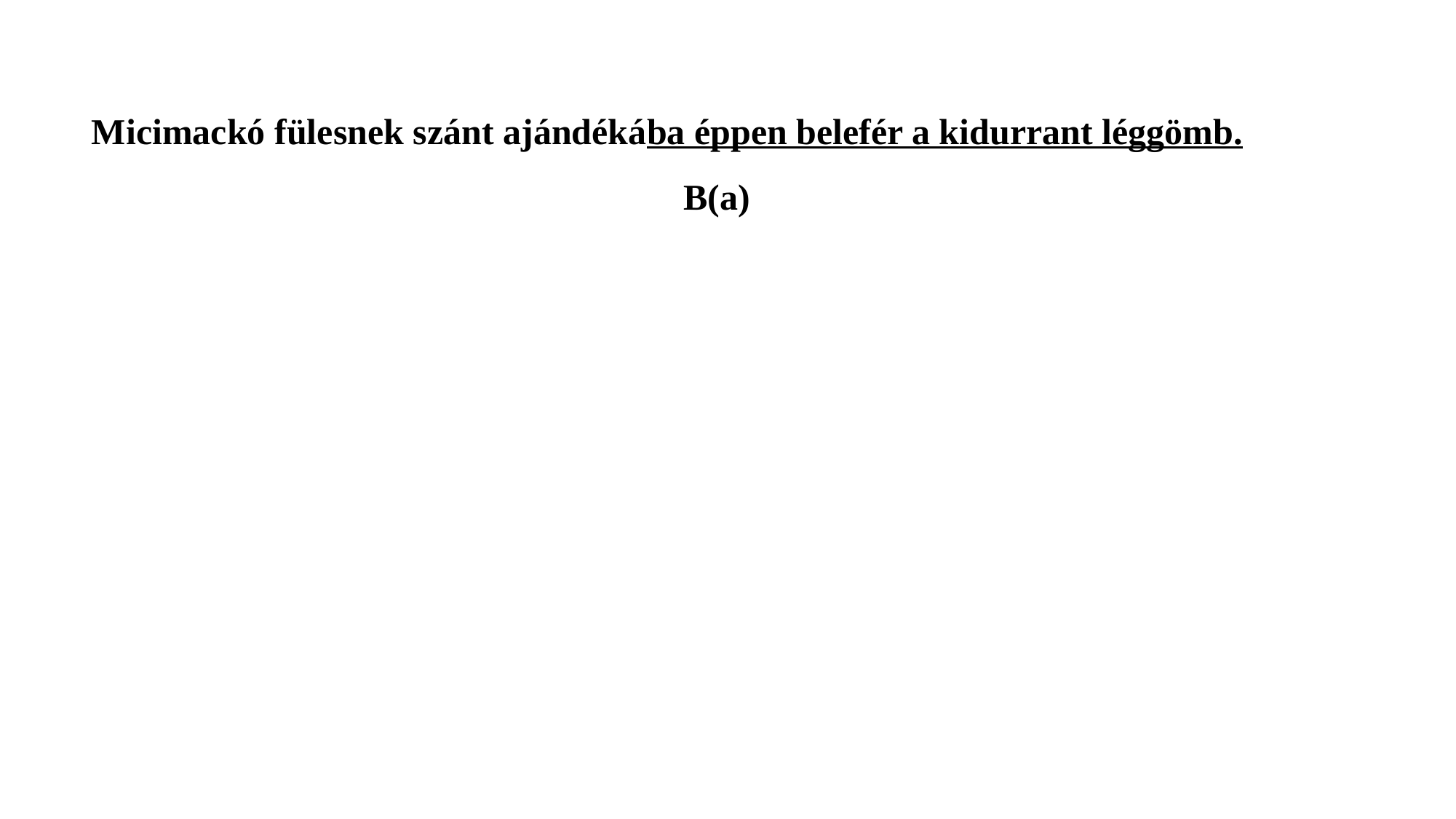

Micimackó fülesnek szánt ajándékába éppen belefér a kidurrant léggömb.
B(a)